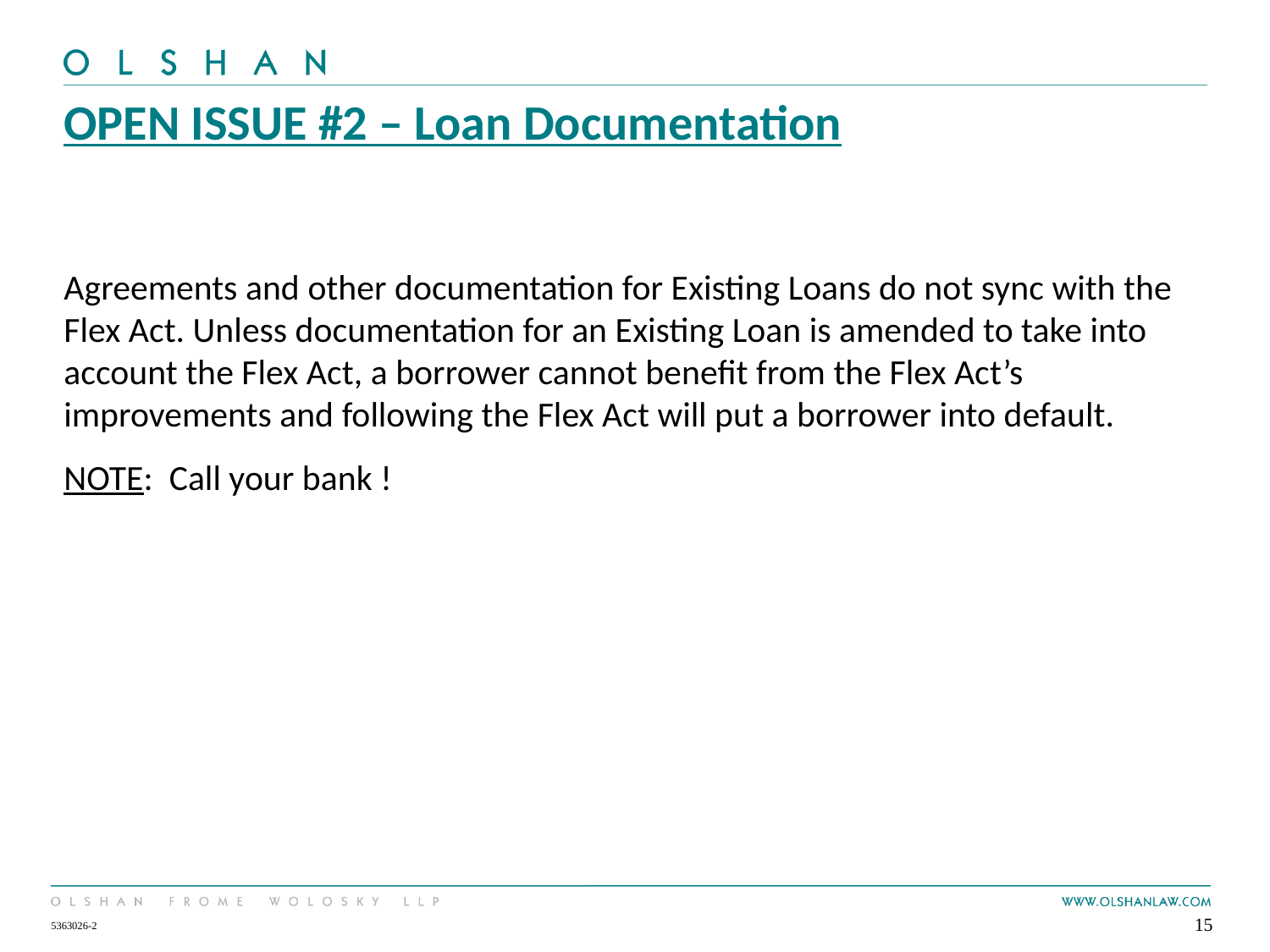

# OPEN ISSUE #2 – Loan Documentation
Agreements and other documentation for Existing Loans do not sync with the Flex Act. Unless documentation for an Existing Loan is amended to take into account the Flex Act, a borrower cannot benefit from the Flex Act’s improvements and following the Flex Act will put a borrower into default.
NOTE:  Call your bank !

15